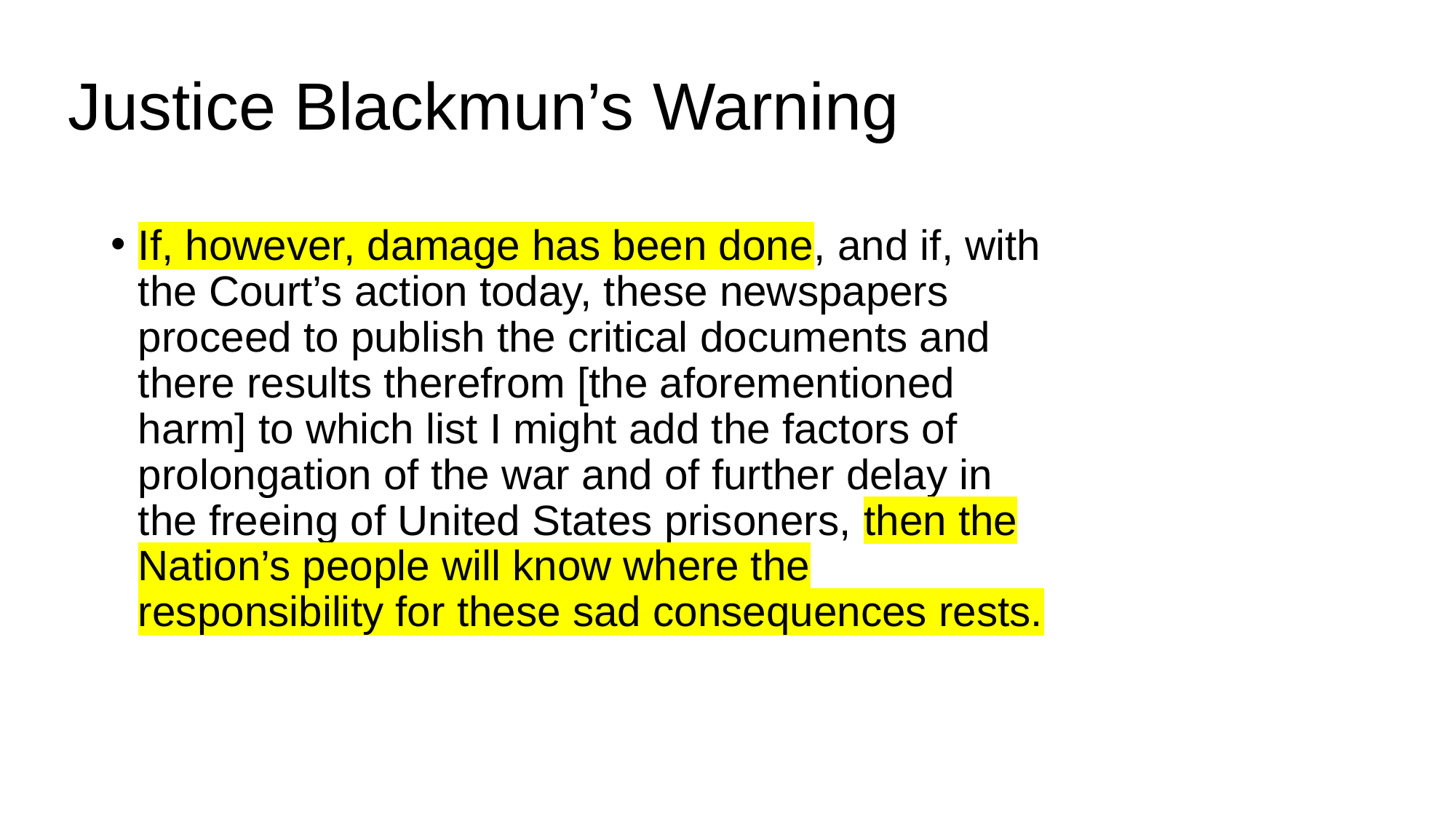

# Justice Blackmun’s Warning
If, however, damage has been done, and if, with the Court’s action today, these newspapers proceed to publish the critical documents and there results therefrom [the aforementioned harm] to which list I might add the factors of prolongation of the war and of further delay in the freeing of United States prisoners, then the Nation’s people will know where the responsibility for these sad consequences rests.